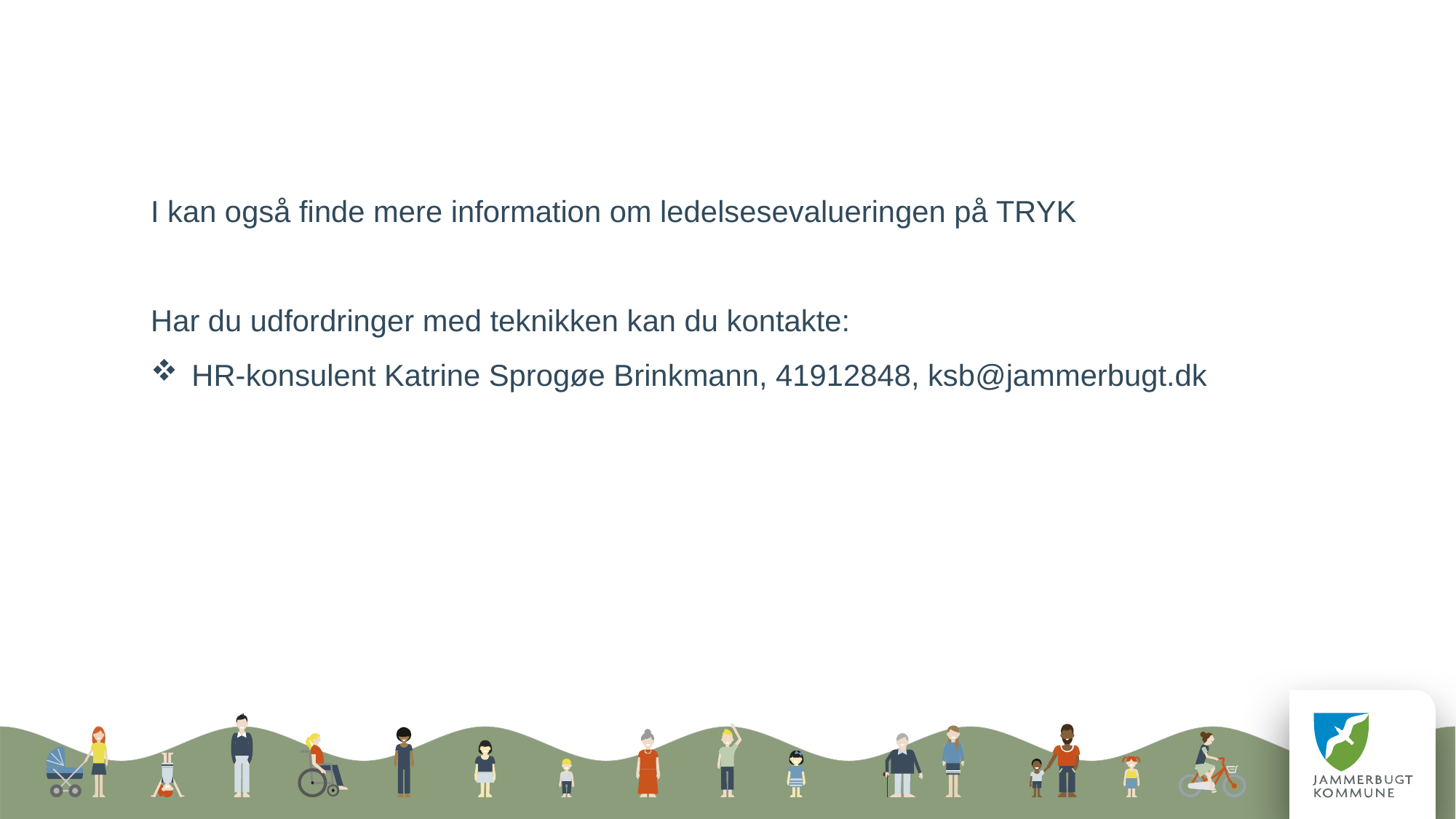

I kan også finde mere information om ledelsesevalueringen på TRYK

Har du udfordringer med teknikken kan du kontakte:
HR-konsulent Katrine Sprogøe Brinkmann, 41912848, ksb@jammerbugt.dk